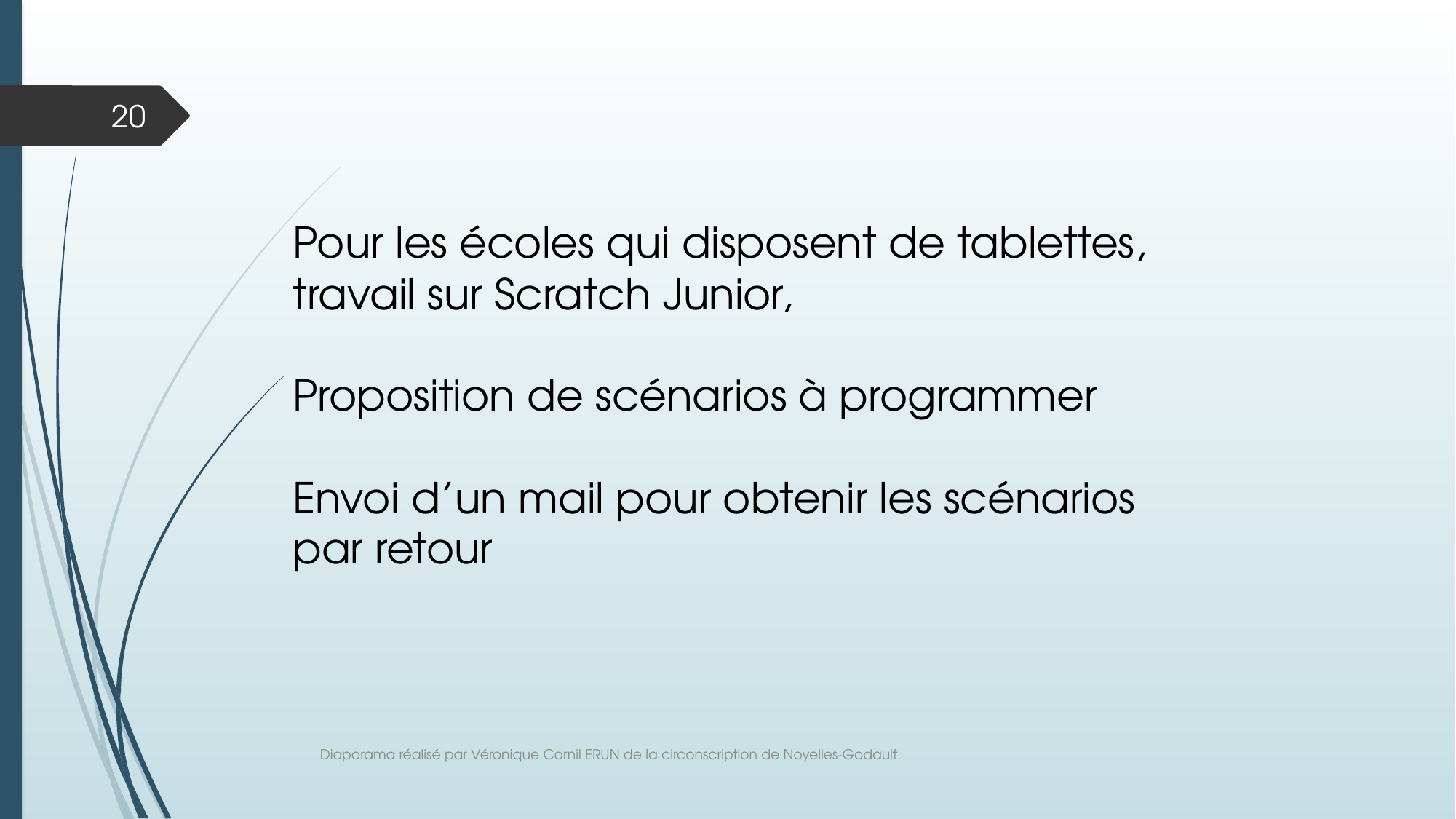

20
Pour les écoles qui disposent de tablettes, travail sur Scratch Junior,

Proposition de scénarios à programmer

Envoi d’un mail pour obtenir les scénarios par retour
Diaporama réalisé par Véronique Cornil ERUN de la circonscription de Noyelles-Godault